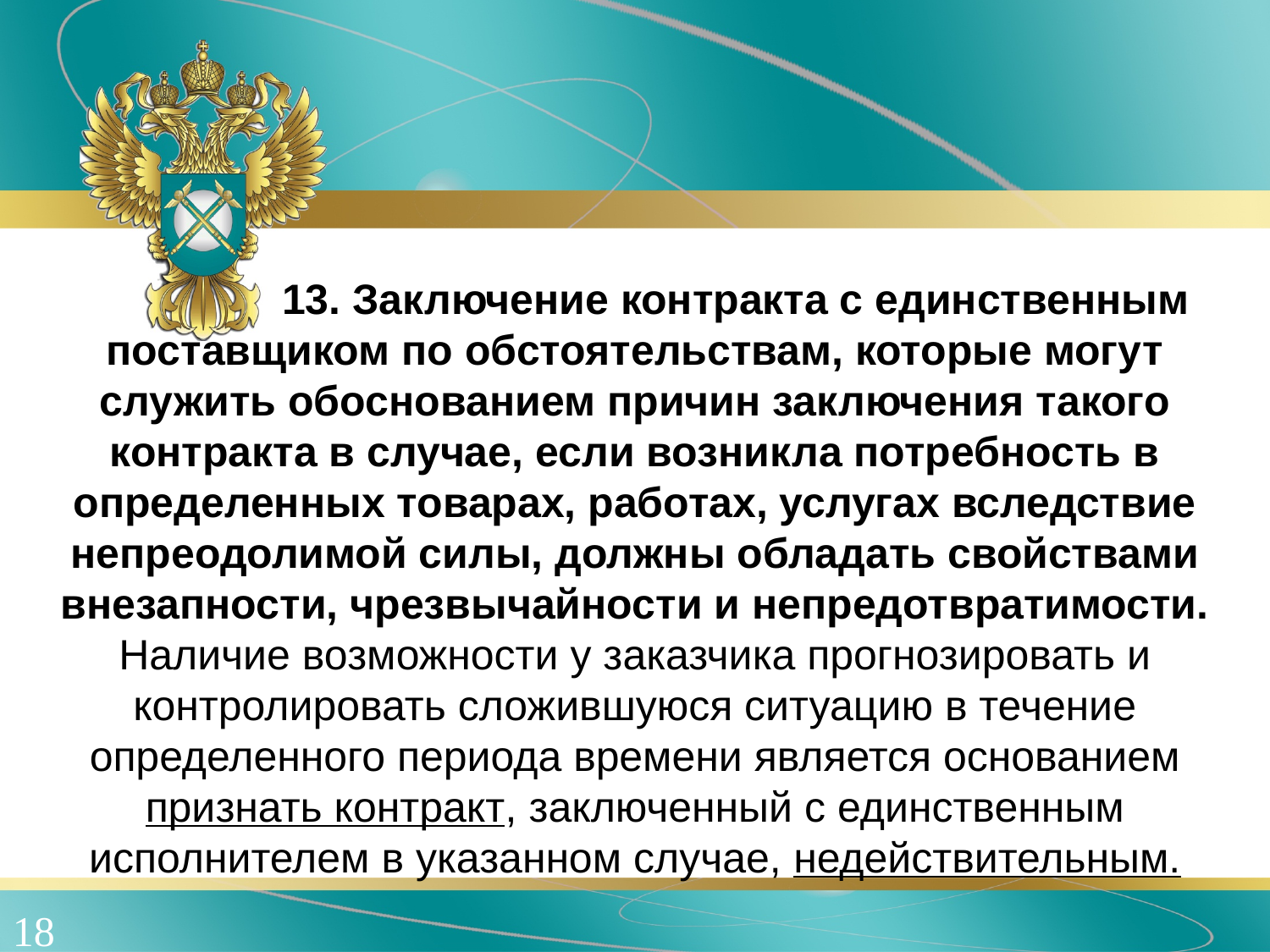

13. Заключение контракта с единственным поставщиком по обстоятельствам, которые могут служить обоснованием причин заключения такого контракта в случае, если возникла потребность в определенных товарах, работах, услугах вследствие непреодолимой силы, должны обладать свойствами внезапности, чрезвычайности и непредотвратимости. Наличие возможности у заказчика прогнозировать и контролировать сложившуюся ситуацию в течение определенного периода времени является основанием признать контракт, заключенный с единственным исполнителем в указанном случае, недействительным.
18